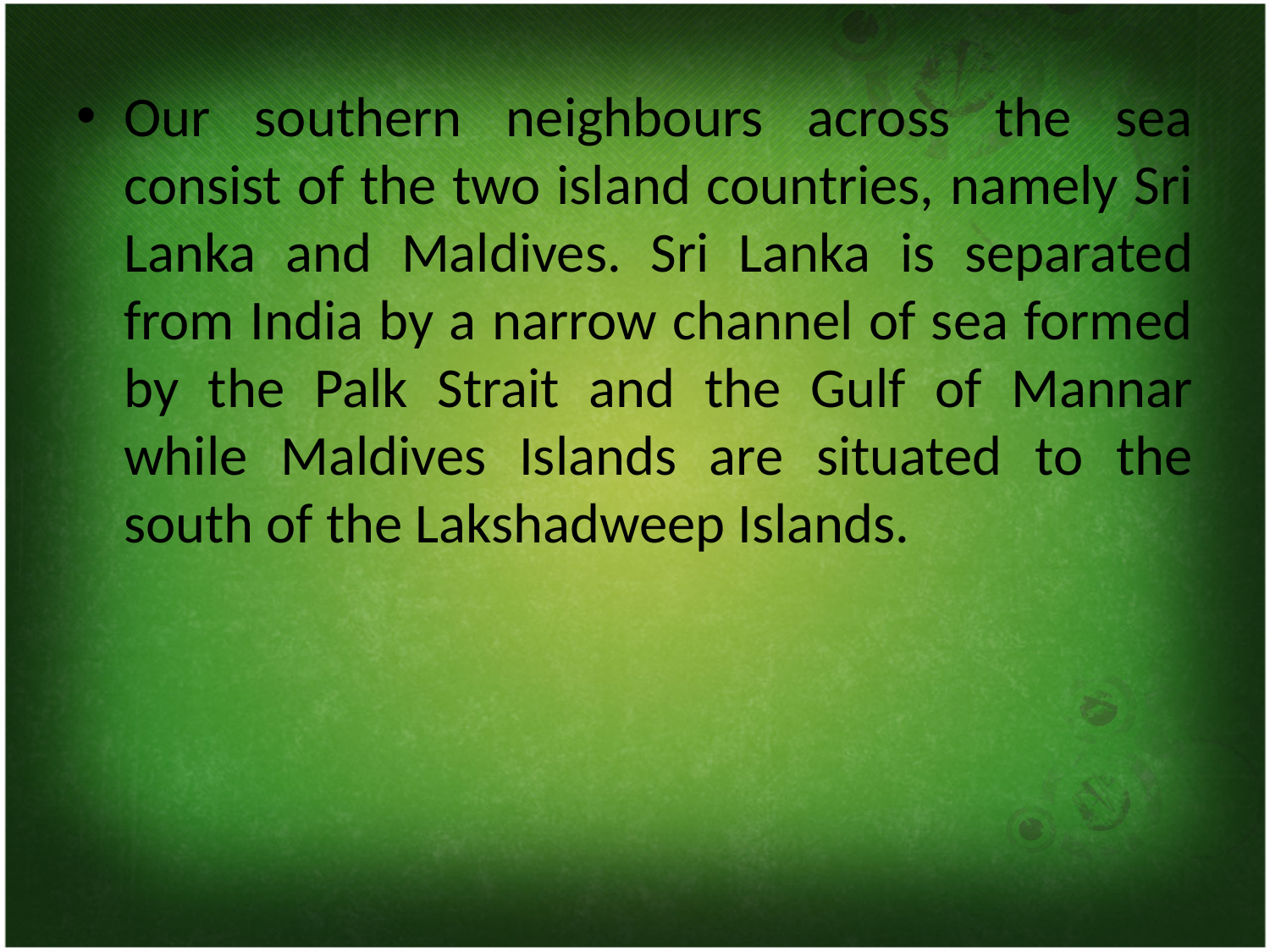

Our southern neighbours across the sea consist of the two island countries, namely Sri Lanka and Maldives. Sri Lanka is separated from India by a narrow channel of sea formed by the Palk Strait and the Gulf of Mannar while Maldives Islands are situated to the south of the Lakshadweep Islands.